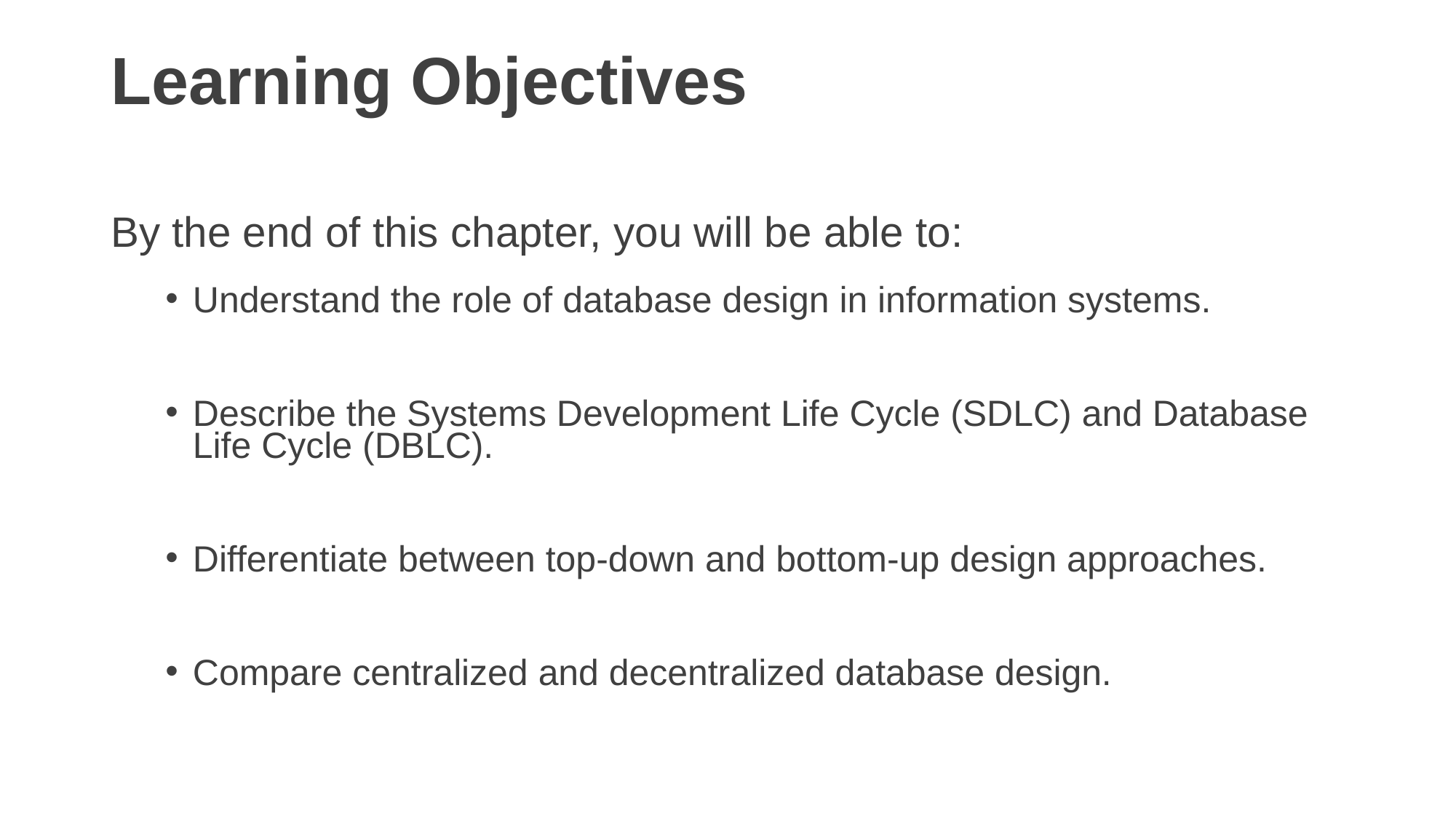

# Learning Objectives
By the end of this chapter, you will be able to:
Understand the role of database design in information systems.

Describe the Systems Development Life Cycle (SDLC) and Database Life Cycle (DBLC).

Differentiate between top-down and bottom-up design approaches.

Compare centralized and decentralized database design.